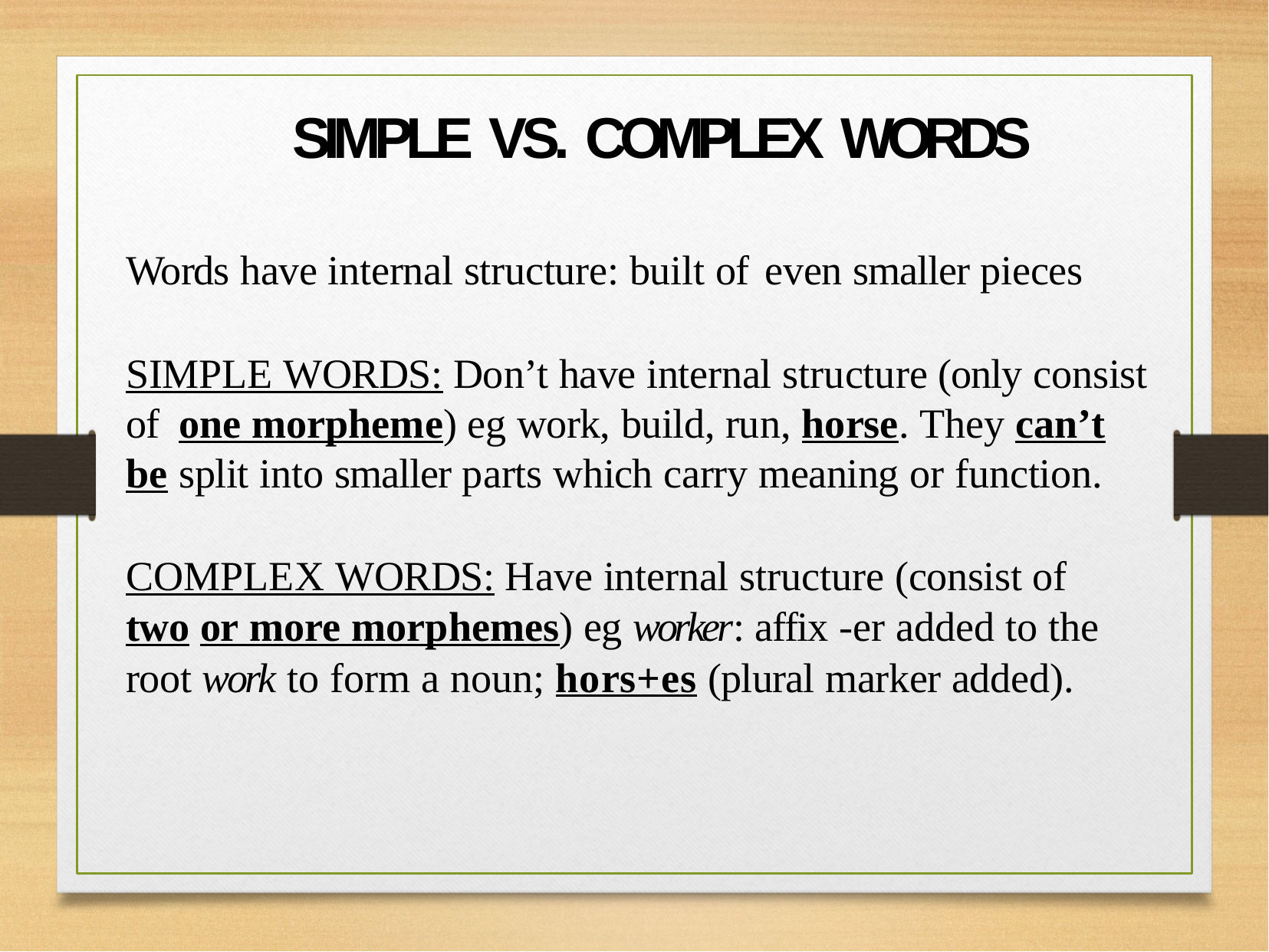

# SIMPLE VS. COMPLEX WORDS
Words have internal structure: built of	even smaller pieces

SIMPLE WORDS: Don’t have internal structure (only consist of	one morpheme) eg work, build, run, horse. They can’t be split into smaller parts which carry meaning or function.

COMPLEX WORDS: Have internal structure (consist of	two or more morphemes) eg worker: affix -er added to the root work to form a noun; hors+es (plural marker added).